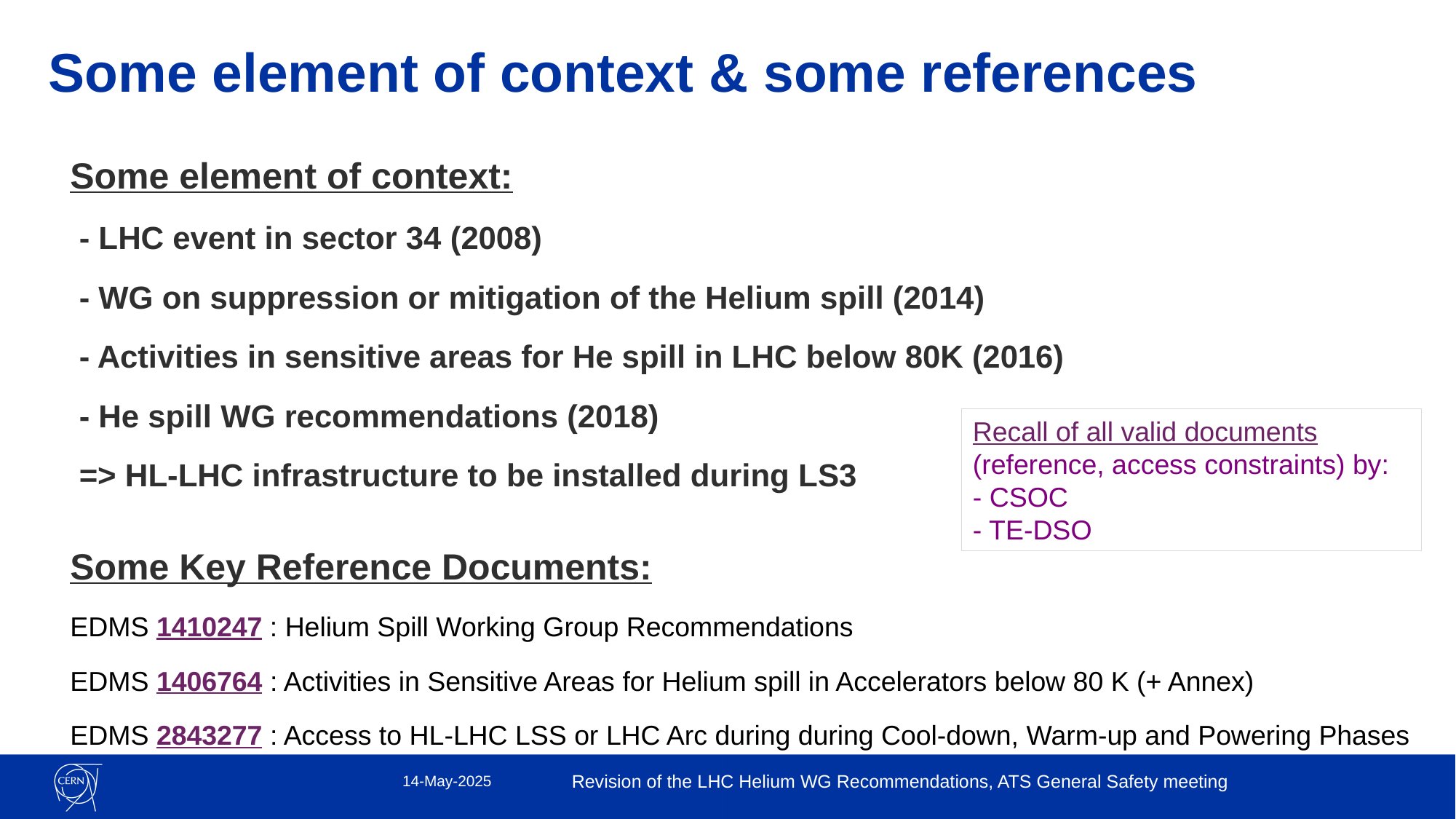

# Some element of context & some references
Some element of context:
 - LHC event in sector 34 (2008)
 - WG on suppression or mitigation of the Helium spill (2014)
 - Activities in sensitive areas for He spill in LHC below 80K (2016)
 - He spill WG recommendations (2018)
 => HL-LHC infrastructure to be installed during LS3

Some Key Reference Documents:
EDMS 1410247 : Helium Spill Working Group Recommendations
EDMS 1406764 : Activities in Sensitive Areas for Helium spill in Accelerators below 80 K (+ Annex)
EDMS 2843277 : Access to HL-LHC LSS or LHC Arc during during Cool-down, Warm-up and Powering Phases
Recall of all valid documents (reference, access constraints) by:
- CSOC
- TE-DSO
14-May-2025
Revision of the LHC Helium WG Recommendations, ATS General Safety meeting
4